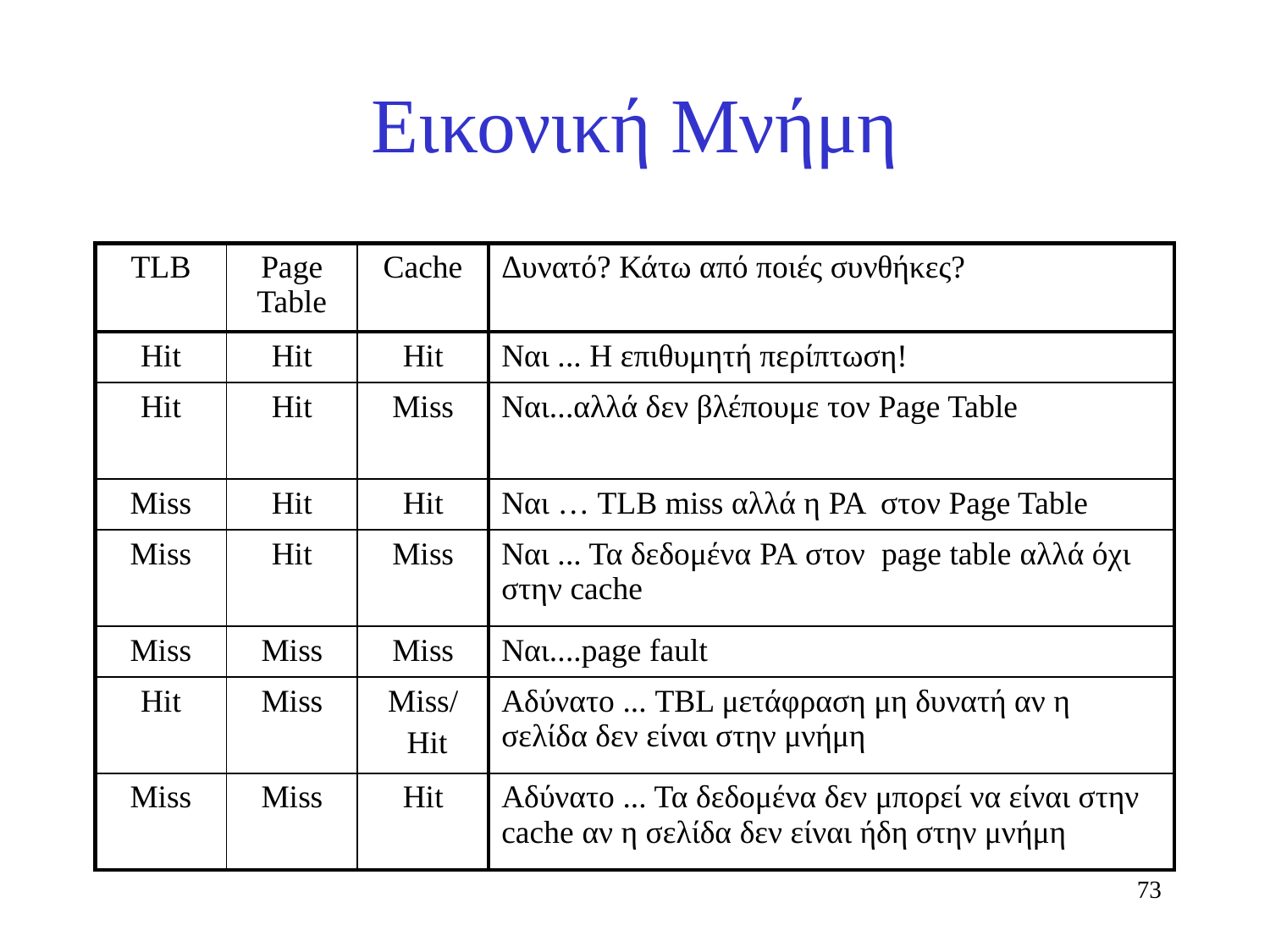

# Εικονική Μνήμη
| TLB | Page Table | Cache | Δυνατό? Κάτω από ποιές συνθήκες? |
| --- | --- | --- | --- |
| Hit | Hit | Hit | Ναι ... Η επιθυμητή περίπτωση! |
| Hit | Hit | Miss | Ναι...αλλά δεν βλέπουμε τον Page Table |
| Miss | Hit | Hit | Ναι … TLB miss αλλά η PA στον Page Table |
| Miss | Hit | Miss | Ναι ... Τα δεδομένα PA στον page table αλλά όχι στην cache |
| Miss | Miss | Miss | Ναι....page fault |
| Hit | Miss | Miss/ Hit | Αδύνατο ... TBL μετάφραση μη δυνατή αν η σελίδα δεν είναι στην μνήμη |
| Miss | Miss | Hit | Αδύνατο ... Τα δεδομένα δεν μπορεί να είναι στην cache αν η σελίδα δεν είναι ήδη στην μνήμη |
73